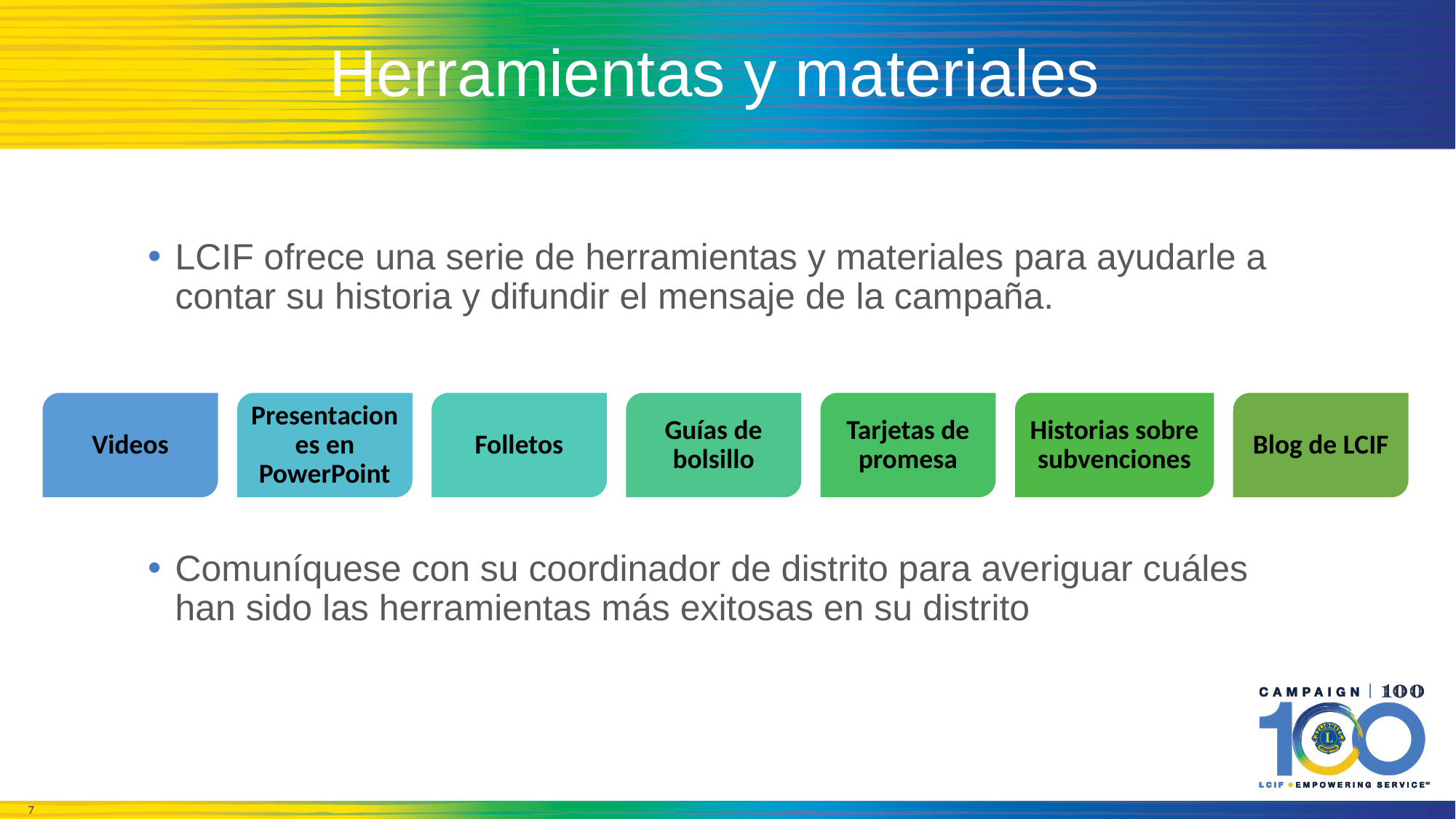

# Herramientas y materiales
LCIF ofrece una serie de herramientas y materiales para ayudarle a contar su historia y difundir el mensaje de la campaña.

Comuníquese con su coordinador de distrito para averiguar cuáles han sido las herramientas más exitosas en su distrito

Videos
Presentaciones en PowerPoint
Folletos
Guías de bolsillo
Tarjetas de promesa
Historias sobre subvenciones
Blog de LCIF